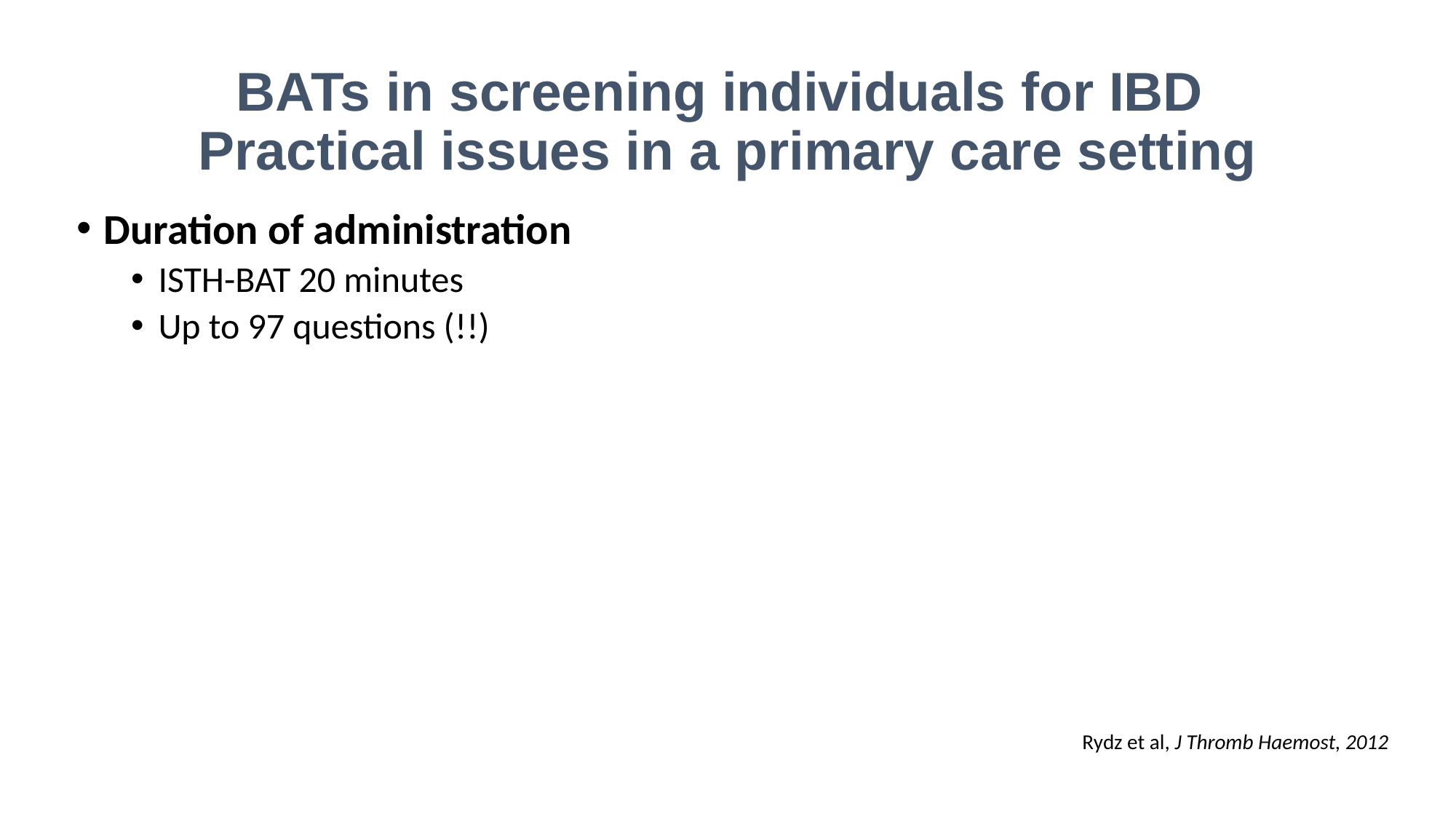

# BATs in screening individuals for IBD Practical issues in a primary care setting
Duration of administration
ISTH-BAT 20 minutes
Up to 97 questions (!!)

Rydz et al, J Thromb Haemost, 2012